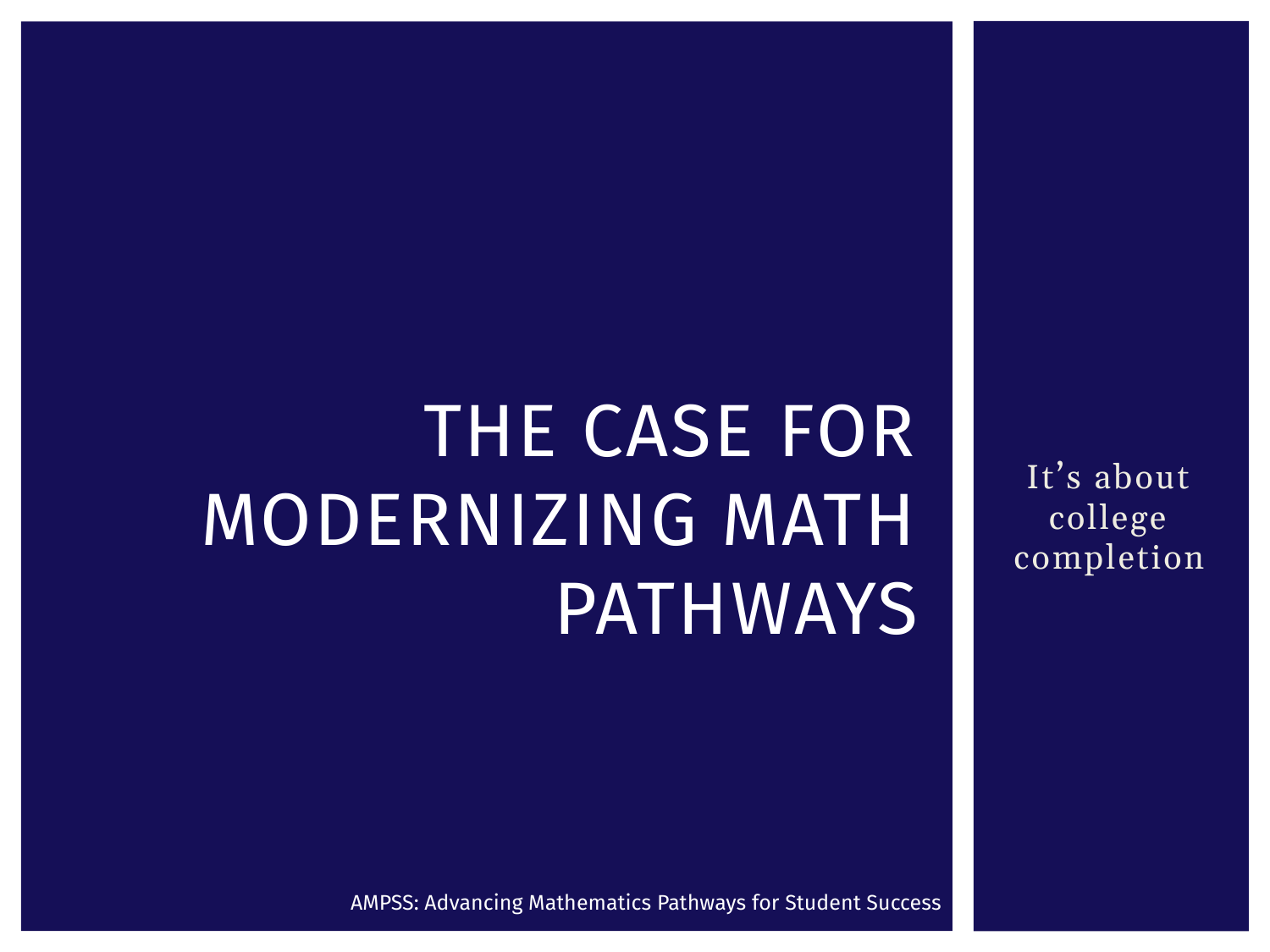

# The case for modernizing math pathways
It’s about college completion
AMPSS: Advancing Mathematics Pathways for Student Success